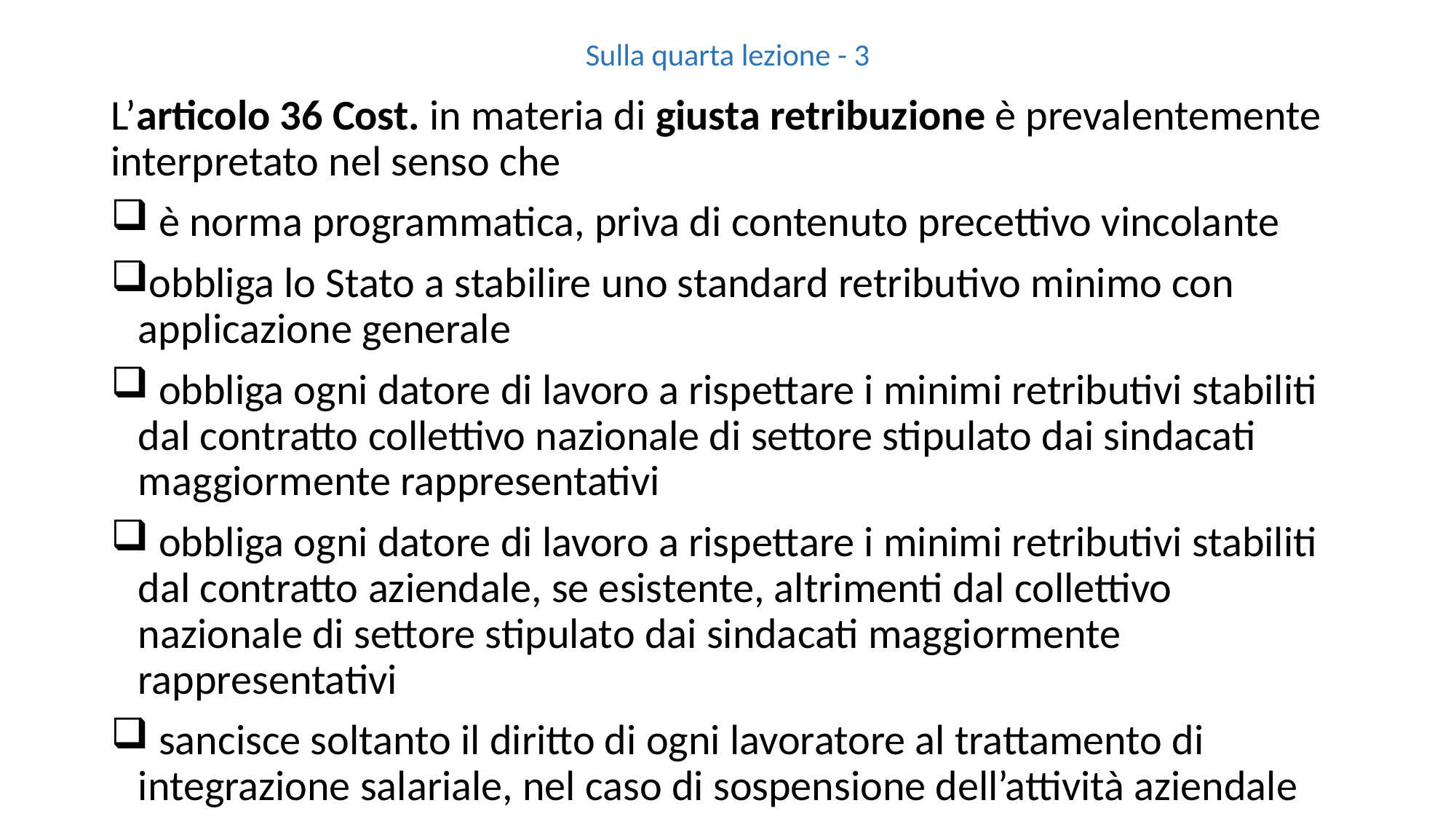

# Sulla quarta lezione - 3
L’articolo 36 Cost. in materia di giusta retribuzione è prevalentemente interpretato nel senso che
 è norma programmatica, priva di contenuto precettivo vincolante
obbliga lo Stato a stabilire uno standard retributivo minimo con applicazione generale
 obbliga ogni datore di lavoro a rispettare i minimi retributivi stabiliti dal contratto collettivo nazionale di settore stipulato dai sindacati maggiormente rappresentativi
 obbliga ogni datore di lavoro a rispettare i minimi retributivi stabiliti dal contratto aziendale, se esistente, altrimenti dal collettivo nazionale di settore stipulato dai sindacati maggiormente rappresentativi
 sancisce soltanto il diritto di ogni lavoratore al trattamento di integrazione salariale, nel caso di sospensione dell’attività aziendale